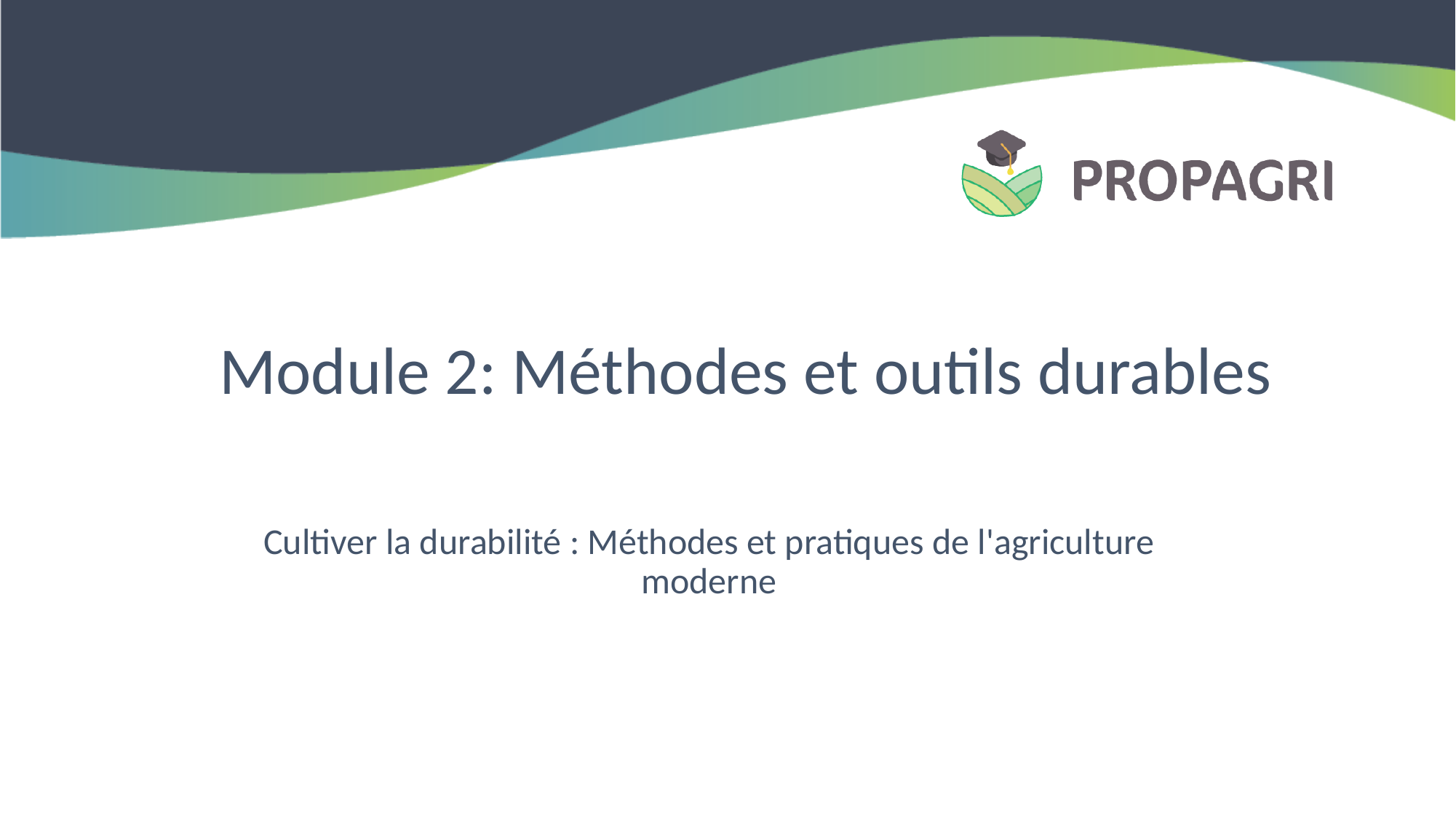

# Module 2: Méthodes et outils durables
Cultiver la durabilité : Méthodes et pratiques de l'agriculture moderne